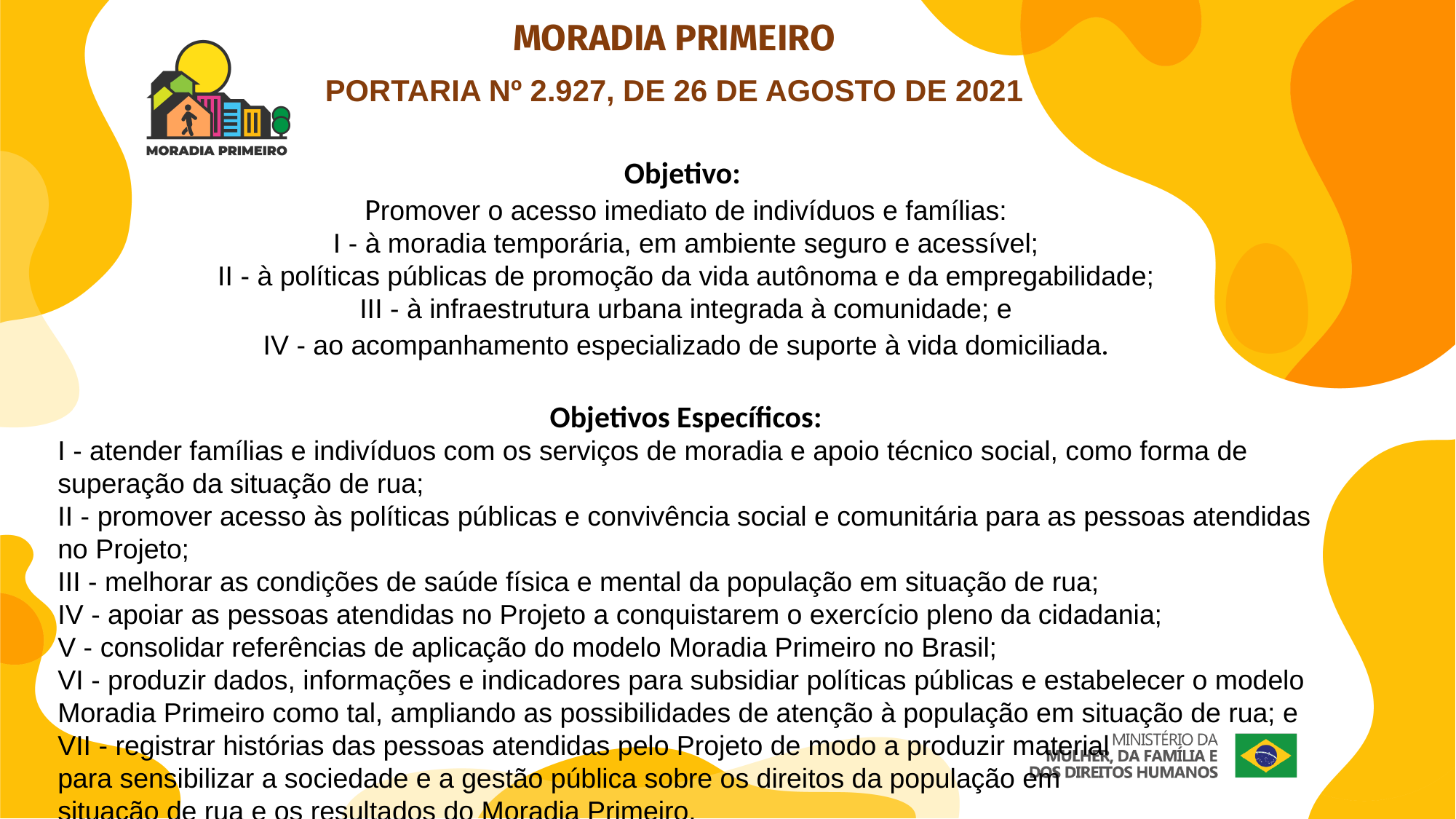

MORADIA PRIMEIRO

PORTARIA Nº 2.927, DE 26 DE AGOSTO DE 2021
Objetivo:
Promover o acesso imediato de indivíduos e famílias:
I - à moradia temporária, em ambiente seguro e acessível;
II - à políticas públicas de promoção da vida autônoma e da empregabilidade;
III - à infraestrutura urbana integrada à comunidade; e
IV - ao acompanhamento especializado de suporte à vida domiciliada.

Objetivos Específicos:
I - atender famílias e indivíduos com os serviços de moradia e apoio técnico social, como forma de superação da situação de rua;
II - promover acesso às políticas públicas e convivência social e comunitária para as pessoas atendidas no Projeto;
III - melhorar as condições de saúde física e mental da população em situação de rua;
IV - apoiar as pessoas atendidas no Projeto a conquistarem o exercício pleno da cidadania;
V - consolidar referências de aplicação do modelo Moradia Primeiro no Brasil;
VI - produzir dados, informações e indicadores para subsidiar políticas públicas e estabelecer o modelo Moradia Primeiro como tal, ampliando as possibilidades de atenção à população em situação de rua; e
VII - registrar histórias das pessoas atendidas pelo Projeto de modo a produzir material
para sensibilizar a sociedade e a gestão pública sobre os direitos da população em
situação de rua e os resultados do Moradia Primeiro.